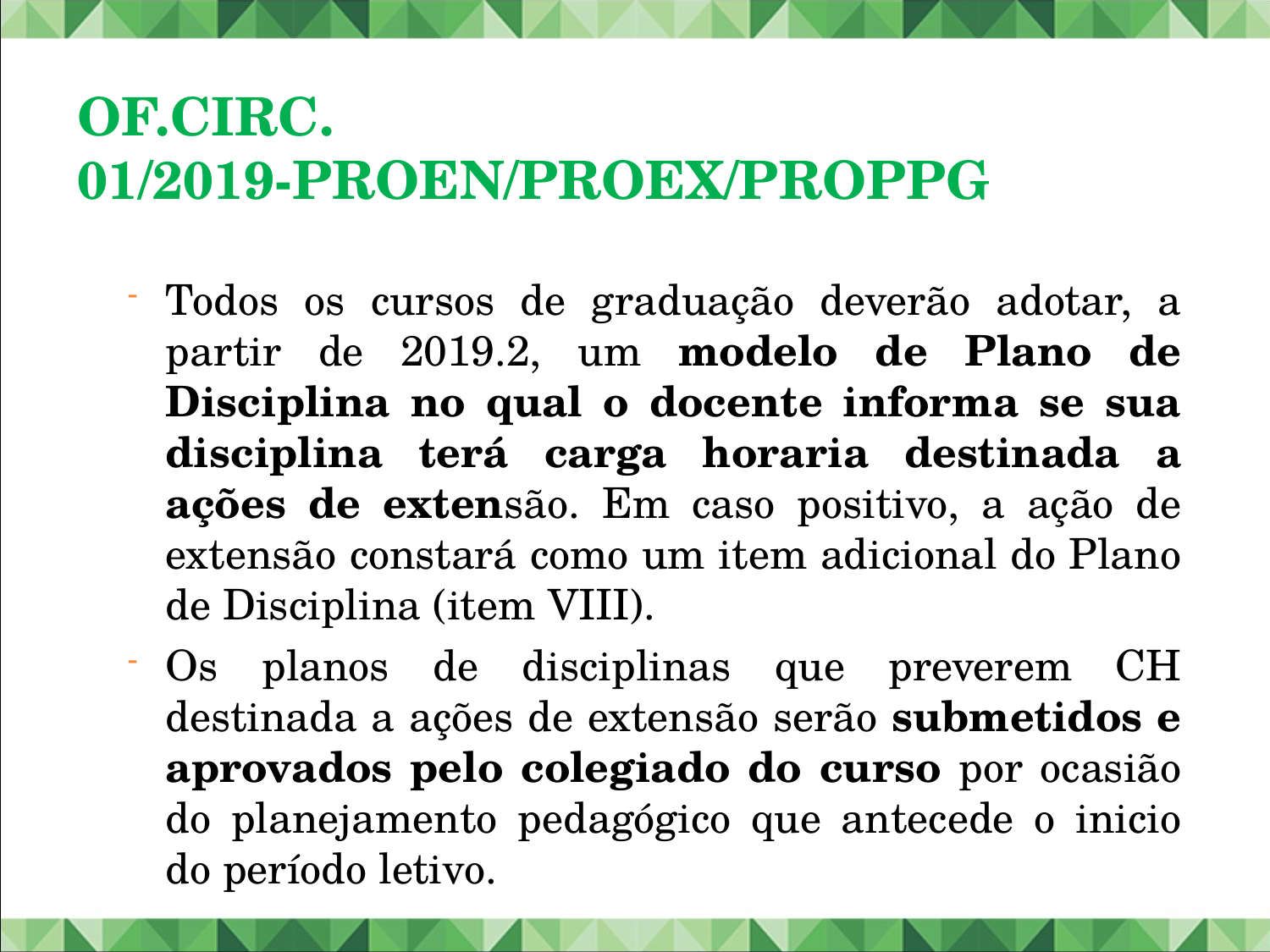

# OF.CIRC. 01/2019-PROEN/PROEX/PROPPG
Todos os cursos de graduação deverão adotar, a partir de 2019.2, um modelo de Plano de Disciplina no qual o docente informa se sua disciplina terá carga horaria destinada a ações de extensão. Em caso positivo, a ação de extensão constará como um item adicional do Plano de Disciplina (item VIII).
Os planos de disciplinas que preverem CH destinada a ações de extensão serão submetidos e aprovados pelo colegiado do curso por ocasião do planejamento pedagógico que antecede o inicio do período letivo.